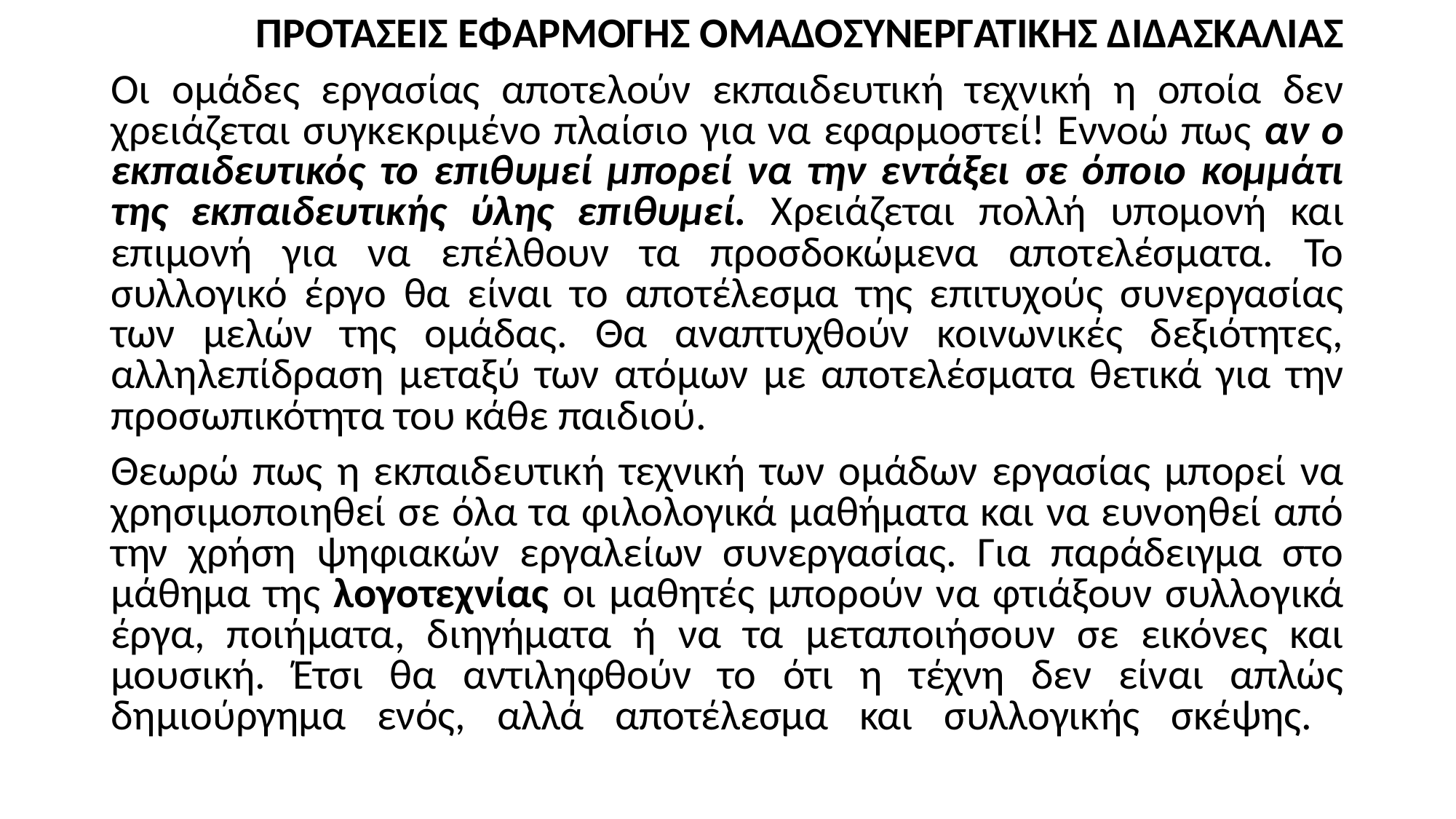

ΠΡΟΤΑΣΕΙΣ ΕΦΑΡΜΟΓΗΣ ΟΜΑΔΟΣΥΝΕΡΓΑΤΙΚΗΣ ΔΙΔΑΣΚΑΛΙΑΣ
Οι ομάδες εργασίας αποτελούν εκπαιδευτική τεχνική η οποία δεν χρειάζεται συγκεκριμένο πλαίσιο για να εφαρμοστεί! Εννοώ πως αν ο εκπαιδευτικός το επιθυμεί μπορεί να την εντάξει σε όποιο κομμάτι της εκπαιδευτικής ύλης επιθυμεί. Χρειάζεται πολλή υπομονή και επιμονή για να επέλθουν τα προσδοκώμενα αποτελέσματα. Το συλλογικό έργο θα είναι το αποτέλεσμα της επιτυχούς συνεργασίας των μελών της ομάδας. Θα αναπτυχθούν κοινωνικές δεξιότητες, αλληλεπίδραση μεταξύ των ατόμων με αποτελέσματα θετικά για την προσωπικότητα του κάθε παιδιού.
Θεωρώ πως η εκπαιδευτική τεχνική των ομάδων εργασίας μπορεί να χρησιμοποιηθεί σε όλα τα φιλολογικά μαθήματα και να ευνοηθεί από την χρήση ψηφιακών εργαλείων συνεργασίας. Για παράδειγμα στο μάθημα της λογοτεχνίας οι μαθητές μπορούν να φτιάξουν συλλογικά έργα, ποιήματα, διηγήματα ή να τα μεταποιήσουν σε εικόνες και μουσική. Έτσι θα αντιληφθούν το ότι η τέχνη δεν είναι απλώς δημιούργημα ενός, αλλά αποτέλεσμα και συλλογικής σκέψης.